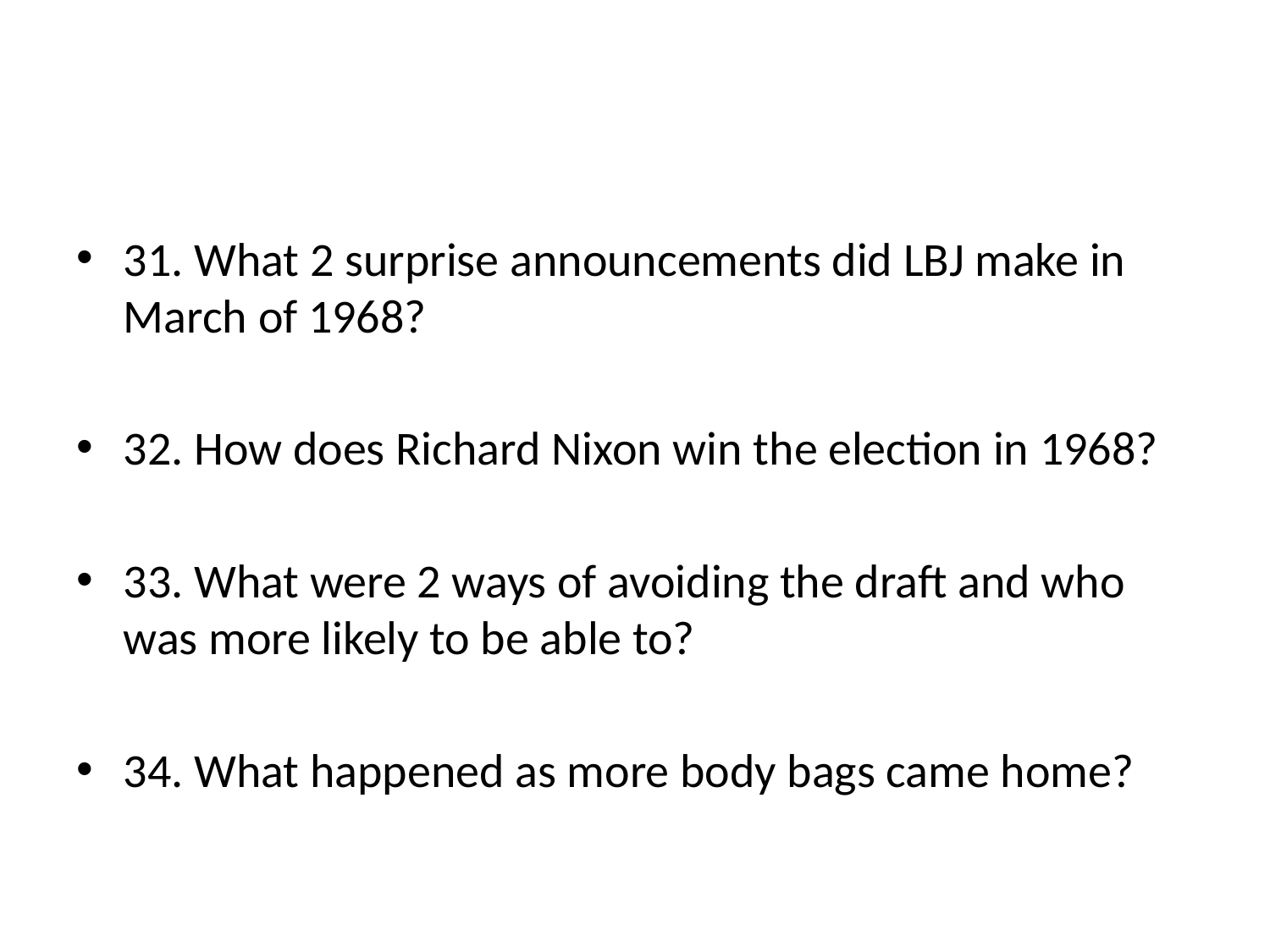

#
31. What 2 surprise announcements did LBJ make in March of 1968?

32. How does Richard Nixon win the election in 1968?

33. What were 2 ways of avoiding the draft and who was more likely to be able to?

34. What happened as more body bags came home?